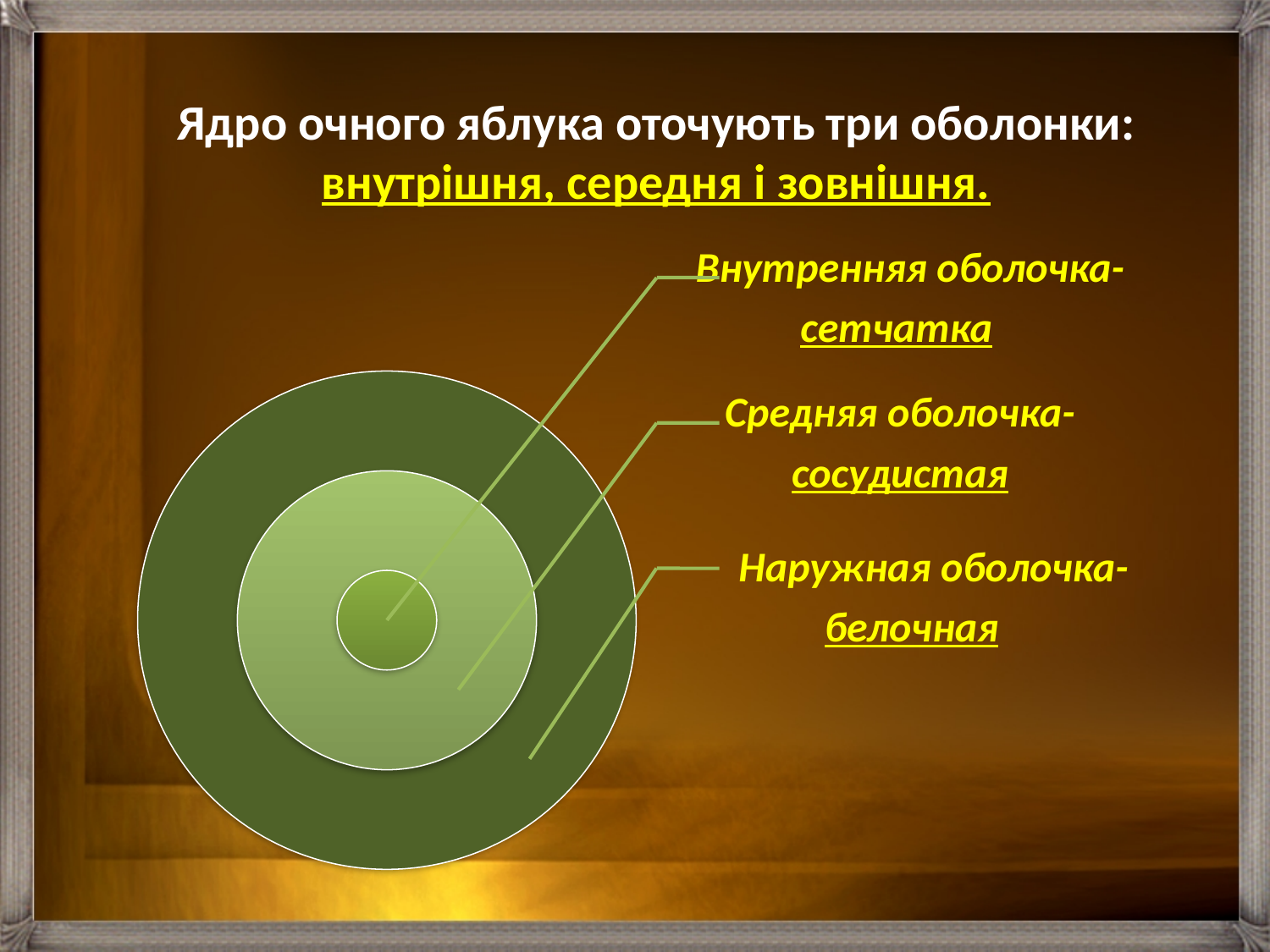

Ядро очного яблука оточують три оболонки: внутрішня, середня і зовнішня.
Внутренняя оболочка-
           сетчатка
Средняя оболочка-
       сосудистая
Наружная оболочка-
         белочная